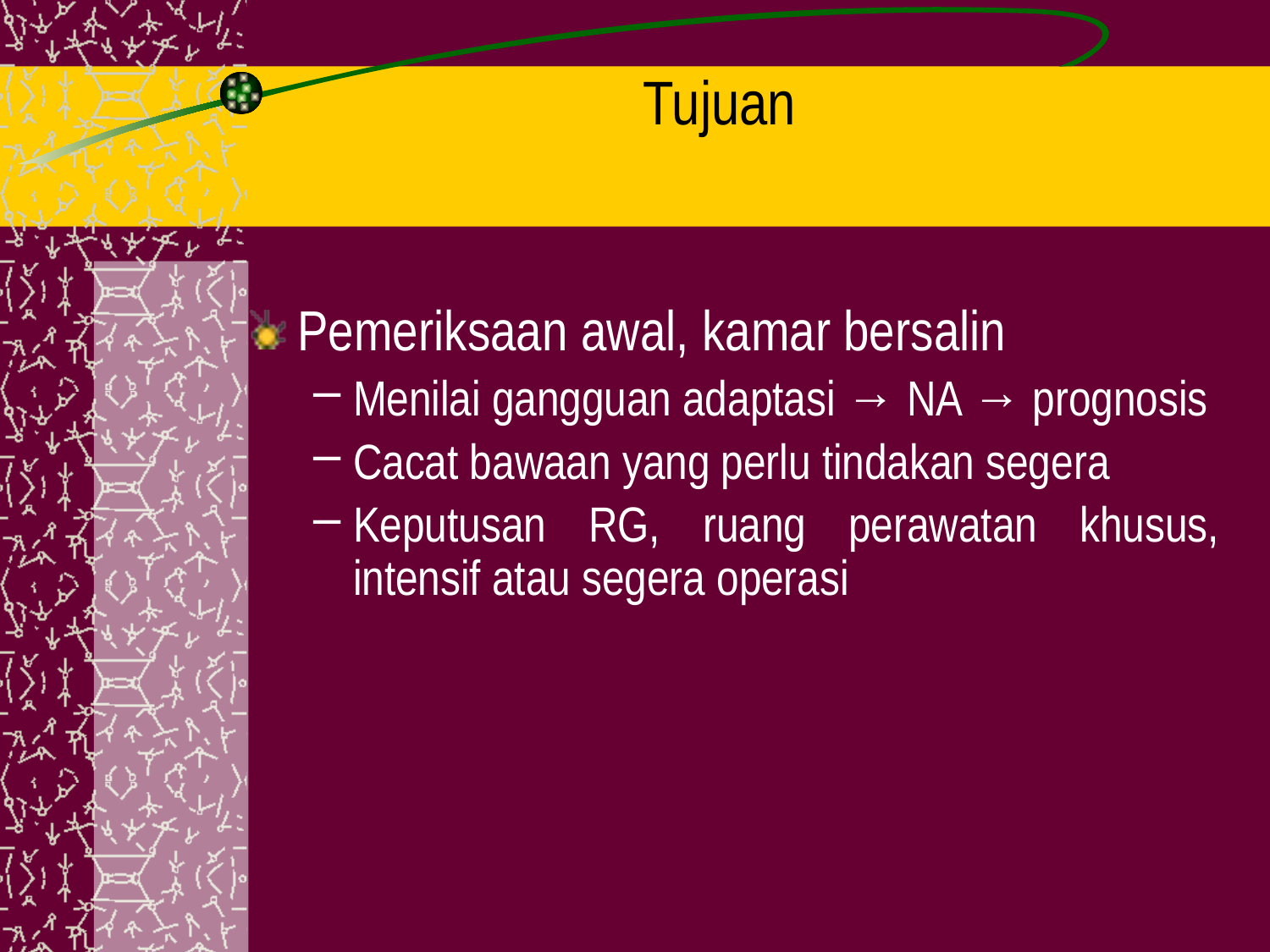

# Tujuan
Pemeriksaan awal, kamar bersalin
Menilai gangguan adaptasi → NA → prognosis
Cacat bawaan yang perlu tindakan segera
Keputusan RG, ruang perawatan khusus, intensif atau segera operasi